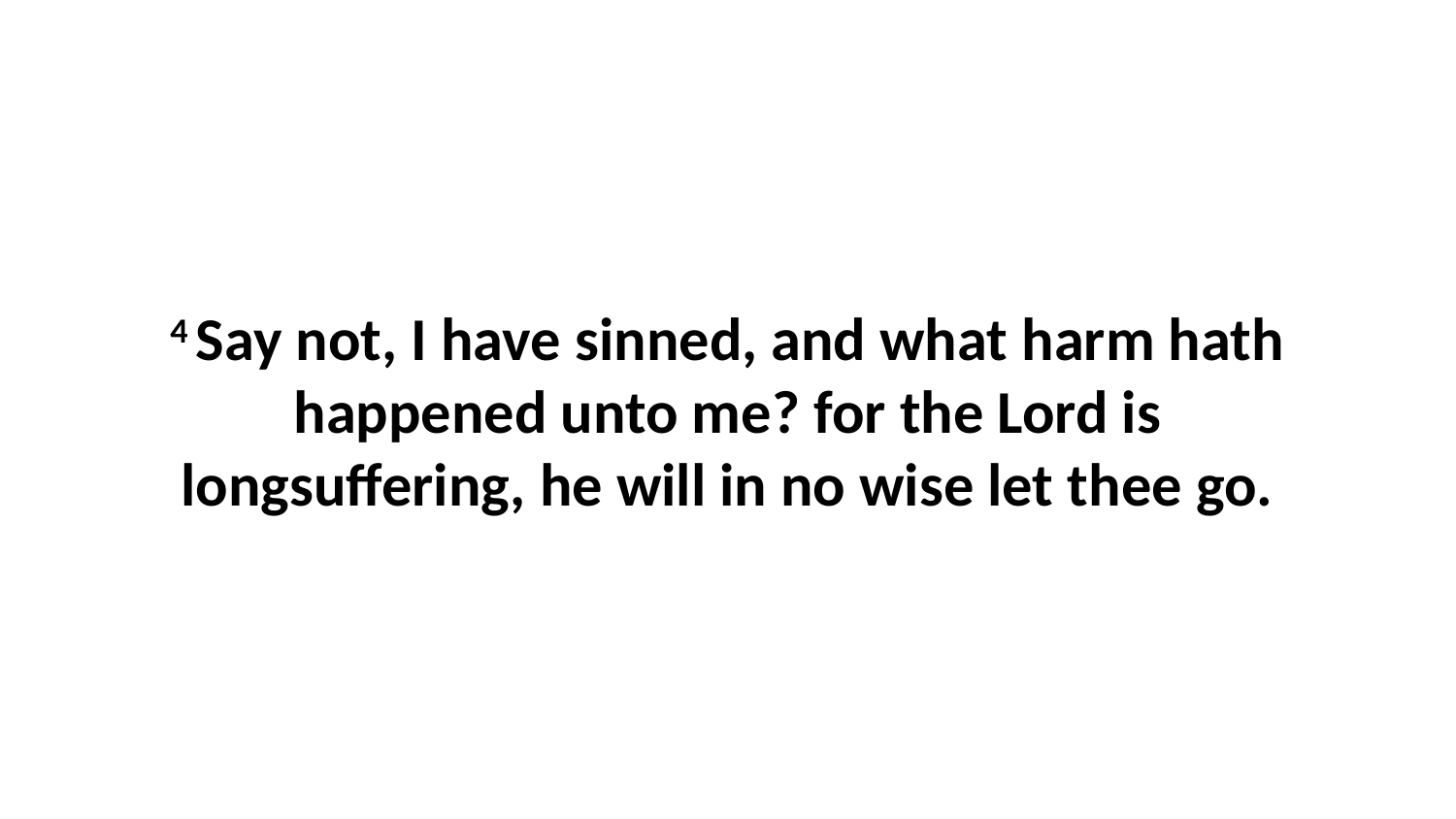

4 Say not, I have sinned, and what harm hath happened unto me? for the Lord is longsuffering, he will in no wise let thee go.